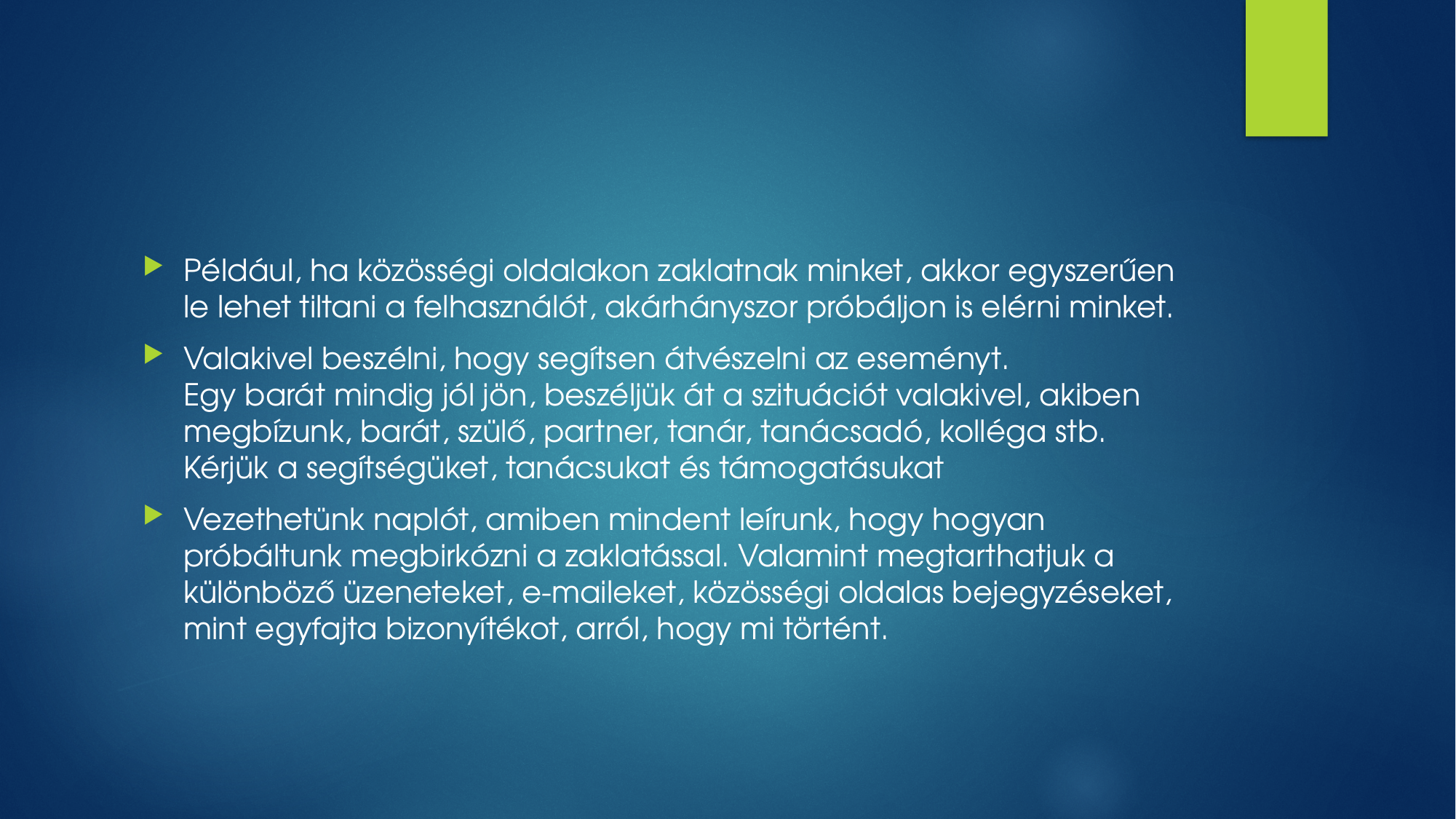

Például, ha közösségi oldalakon zaklatnak minket, akkor egyszerűen le lehet tiltani a felhasználót, akárhányszor próbáljon is elérni minket.
Valakivel beszélni, hogy segítsen átvészelni az eseményt.
Egy barát mindig jól jön, beszéljük át a szituációt valakivel, akiben megbízunk, barát, szülő, partner, tanár, tanácsadó, kolléga stb.
Kérjük a segítségüket, tanácsukat és támogatásukat
Vezethetünk naplót, amiben mindent leírunk, hogy hogyan próbáltunk megbirkózni a zaklatással. Valamint megtarthatjuk a különböző üzeneteket, e-maileket, közösségi oldalas bejegyzéseket, mint egyfajta bizonyítékot, arról, hogy mi történt.